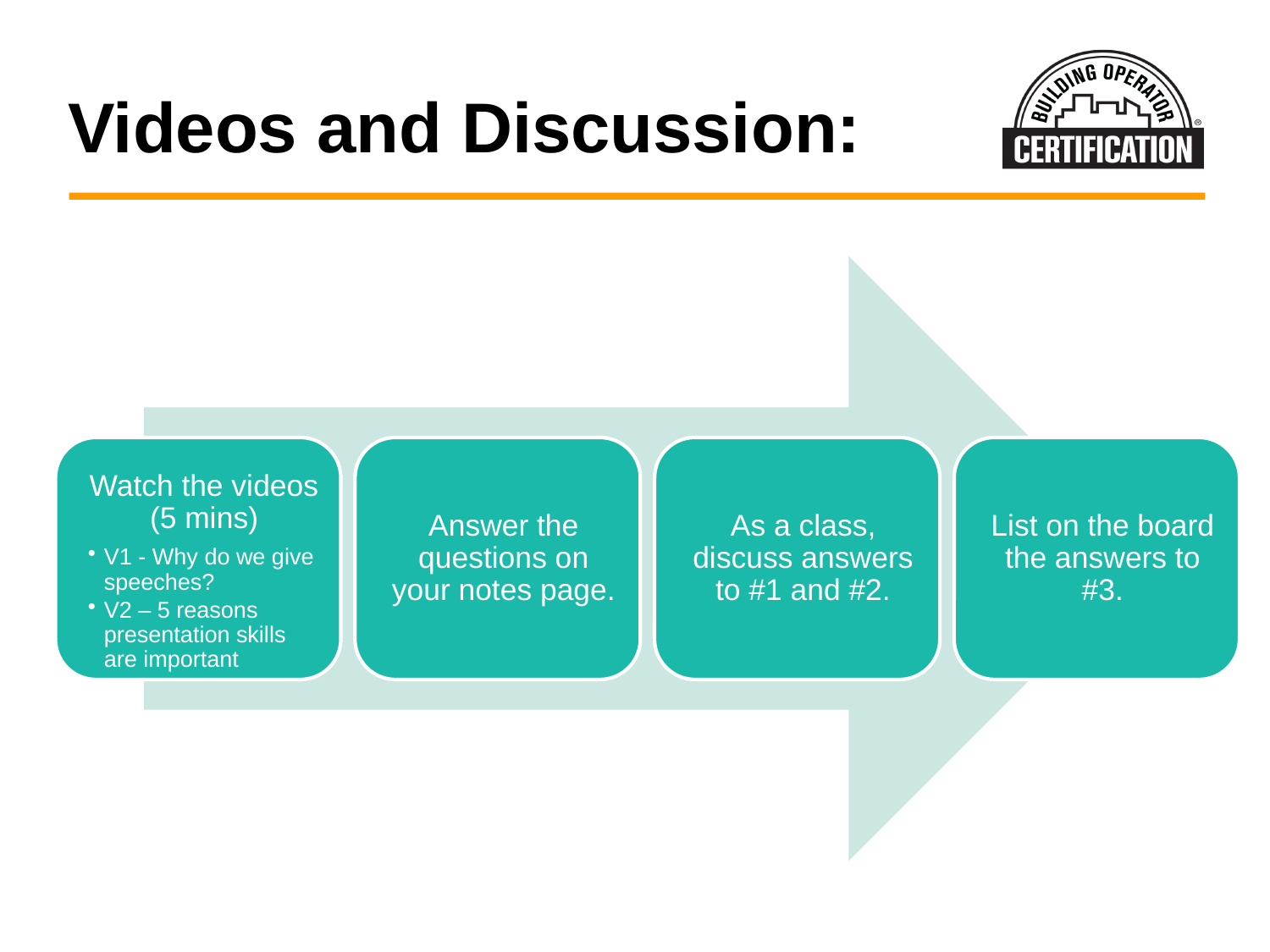

# Videos and Discussion:
Watch the videos
(5 mins)
V1 - Why do we give speeches?
V2 – 5 reasons presentation skills are important
Answer the questions on your notes page.
As a class, discuss answers to #1 and #2.
List on the board the answers to #3.